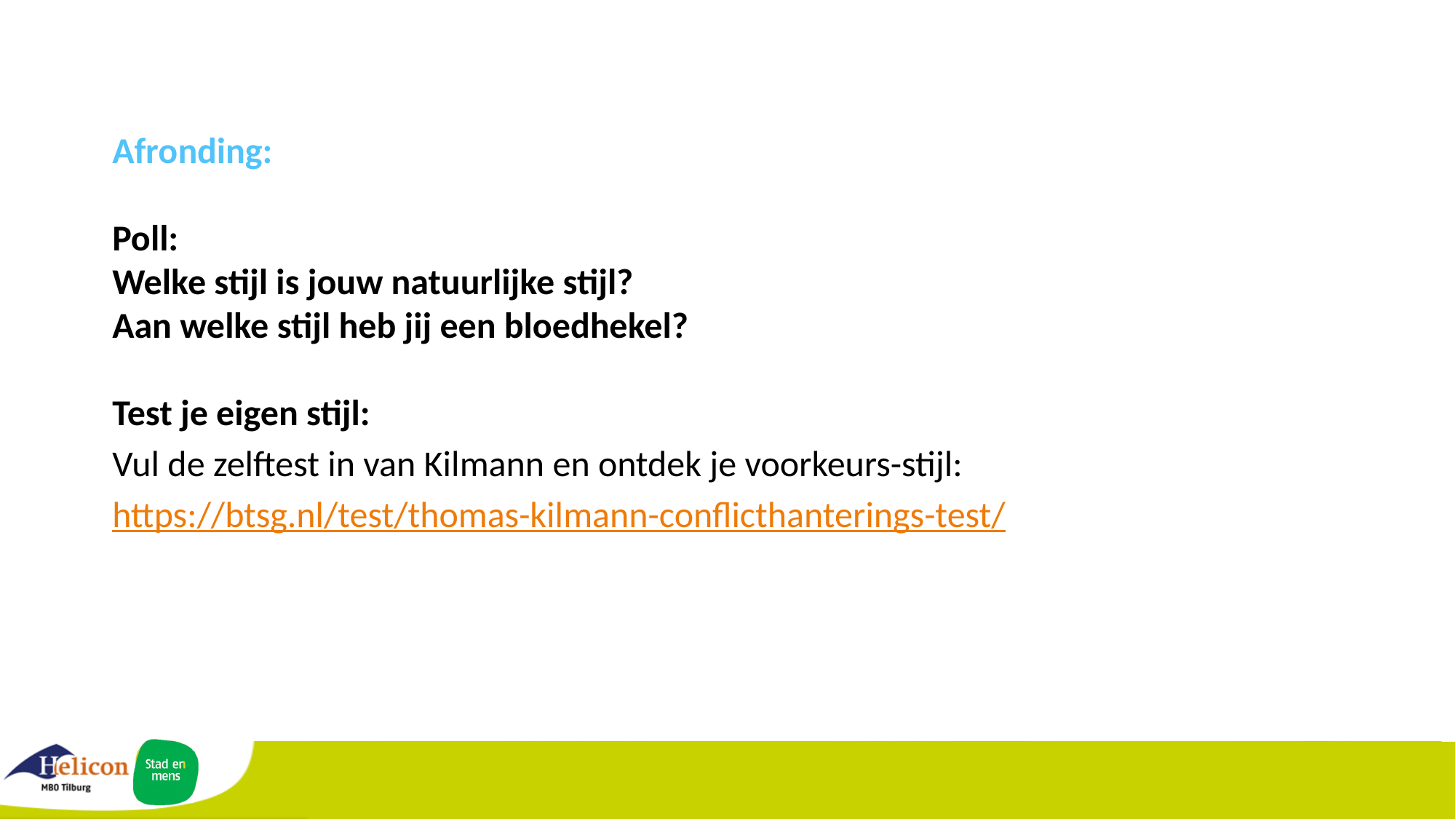

Afronding:

Poll:
Welke stijl is jouw natuurlijke stijl?
Aan welke stijl heb jij een bloedhekel?

Test je eigen stijl:
Vul de zelftest in van Kilmann en ontdek je voorkeurs-stijl:
https://btsg.nl/test/thomas-kilmann-conflicthanterings-test/